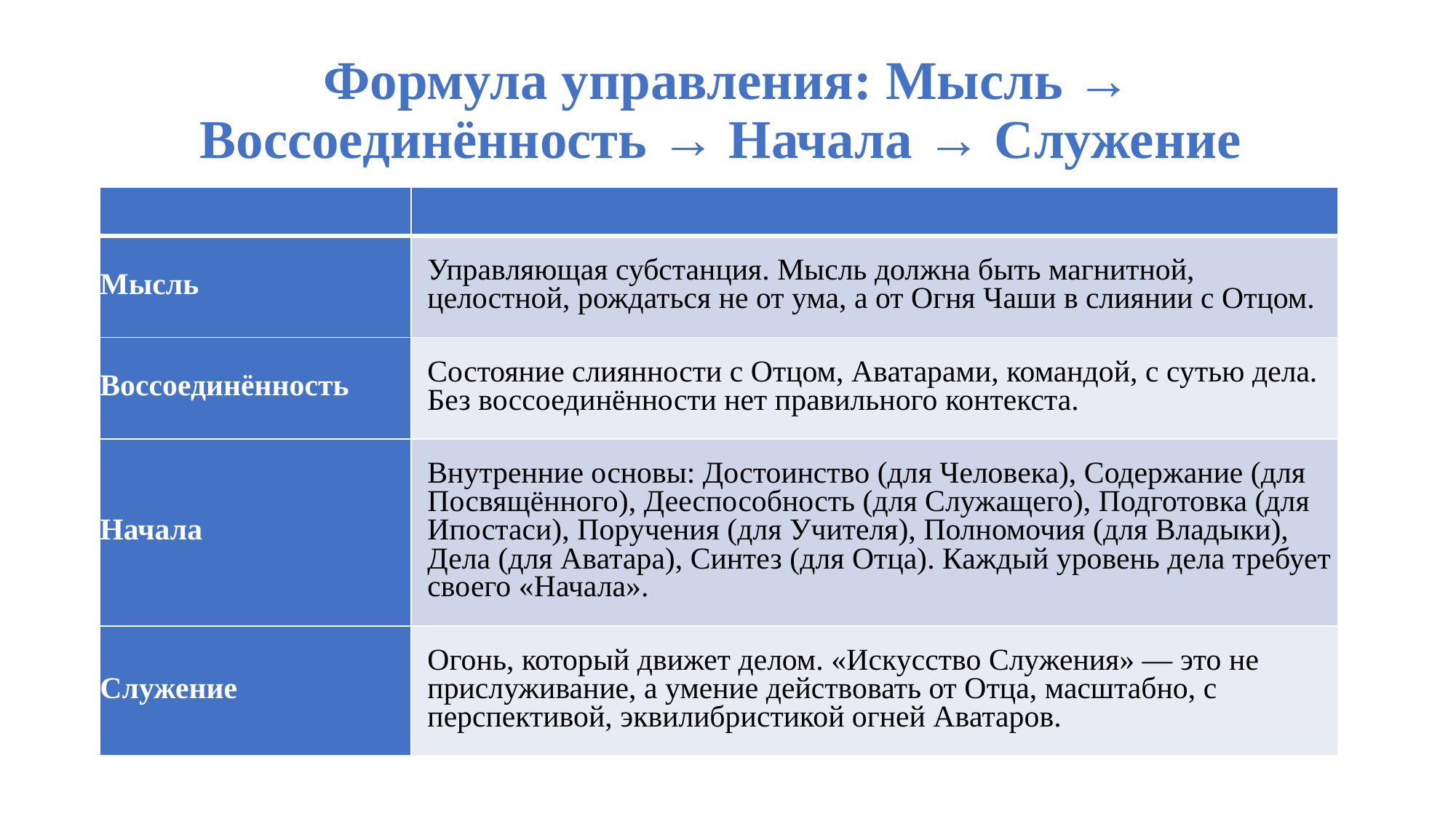

# Формула управления: Мысль → Воссоединённость → Начала → Служение
| Звено | Суть для дела/бизнеса |
| --- | --- |
| Мысль | Управляющая субстанция. Мысль должна быть магнитной, целостной, рождаться не от ума, а от Огня Чаши в слиянии с Отцом. |
| Воссоединённость | Состояние слиянности с Отцом, Аватарами, командой, с сутью дела. Без воссоединённости нет правильного контекста. |
| Начала | Внутренние основы: Достоинство (для Человека), Содержание (для Посвящённого), Дееспособность (для Служащего), Подготовка (для Ипостаси), Поручения (для Учителя), Полномочия (для Владыки), Дела (для Аватара), Синтез (для Отца). Каждый уровень дела требует своего «Начала». |
| Служение | Огонь, который движет делом. «Искусство Служения» — это не прислуживание, а умение действовать от Отца, масштабно, с перспективой, эквилибристикой огней Аватаров. |